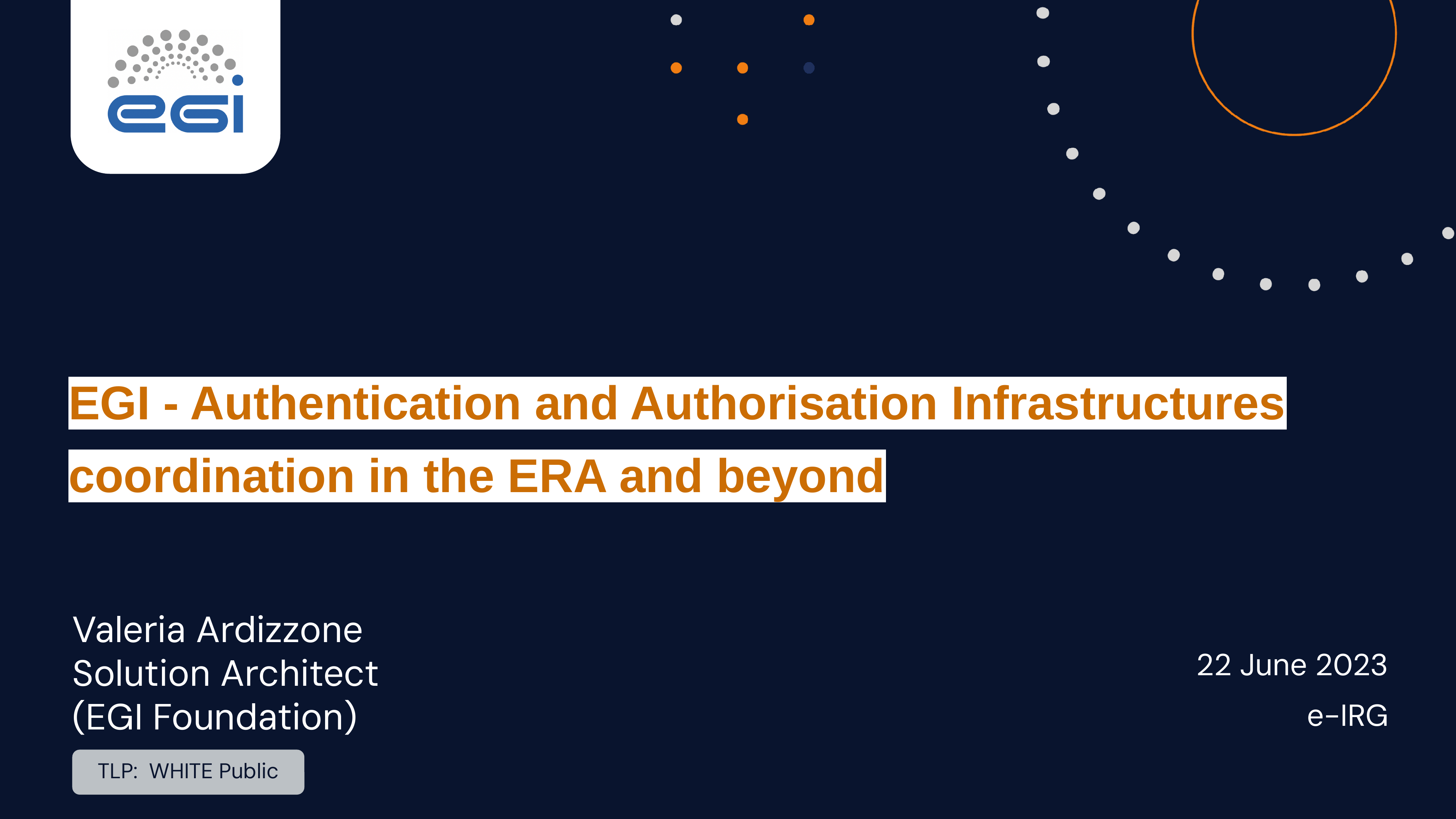

EGI - Authentication and Authorisation Infrastructures coordination in the ERA and beyond

Valeria Ardizzone
Solution Architect
(EGI Foundation)
22 June 2023
e-IRG

TLP:  WHITE Public